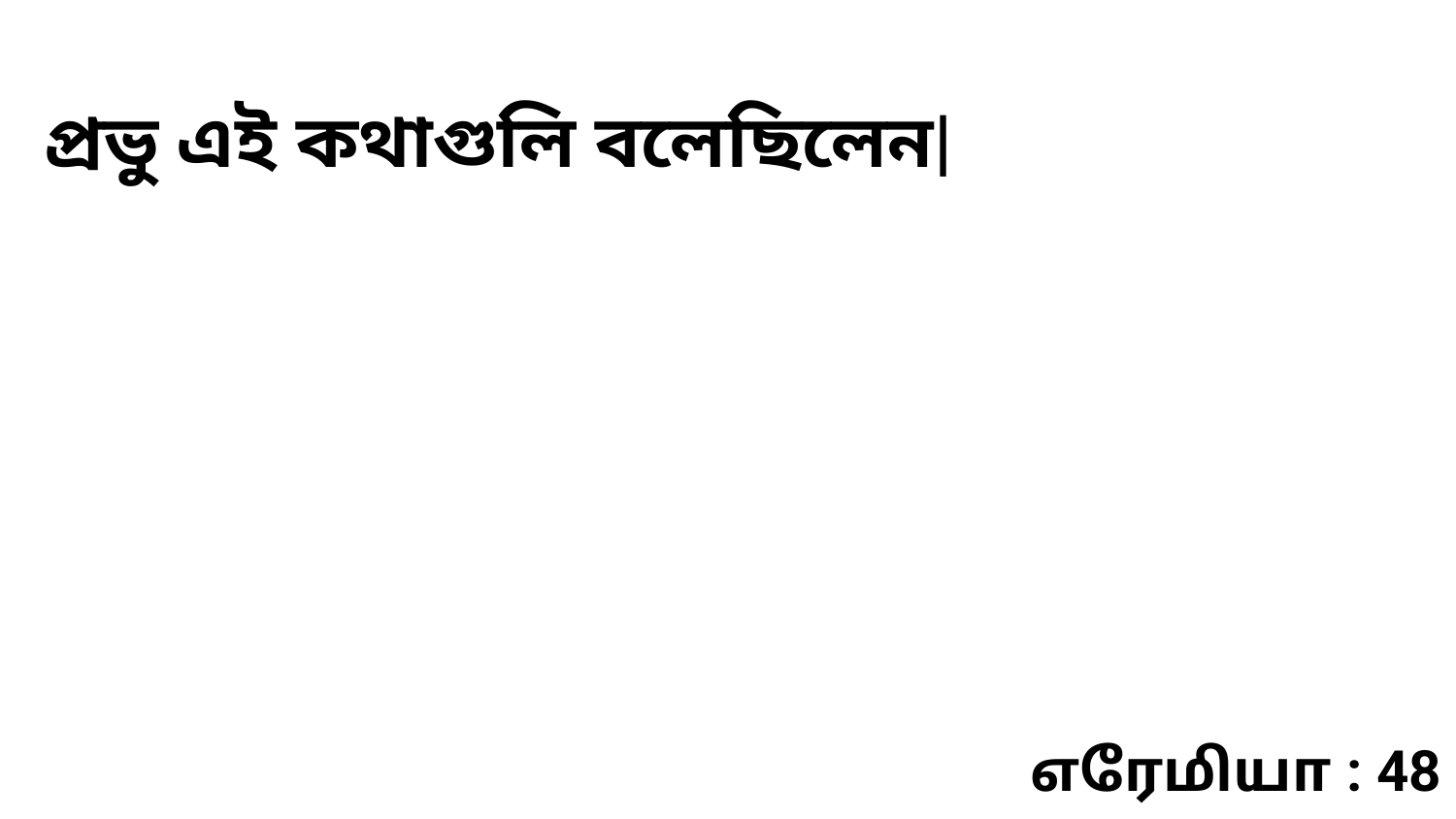

প্রভু এই কথাগুলি বলেছিলেন|
எரேமியா : 48